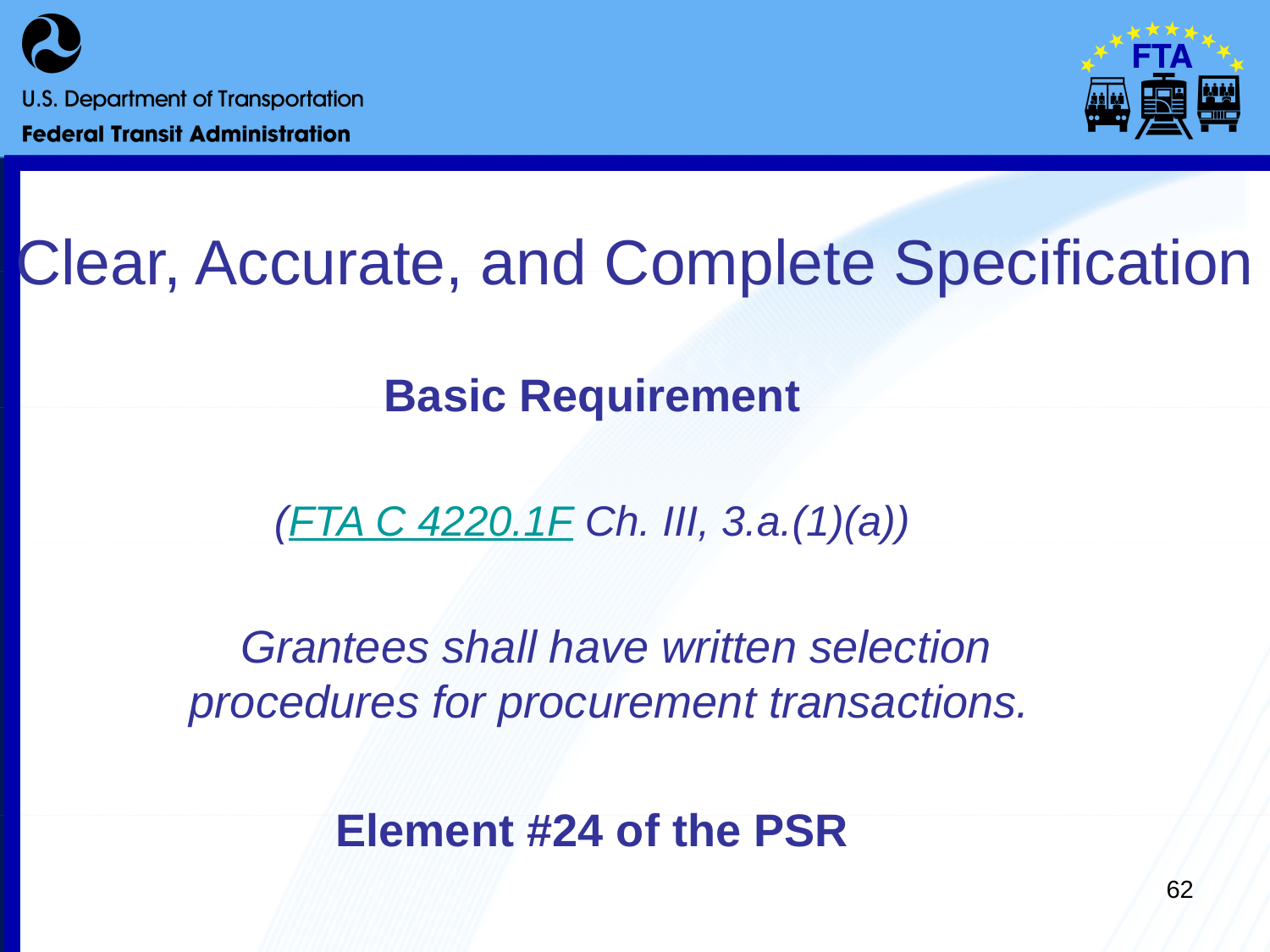

# Clear, Accurate, and Complete Specification
Basic Requirement

(FTA C 4220.1F Ch. III, 3.a.(1)(a))

	Grantees shall have written selection procedures for procurement transactions.

Element #24 of the PSR
62